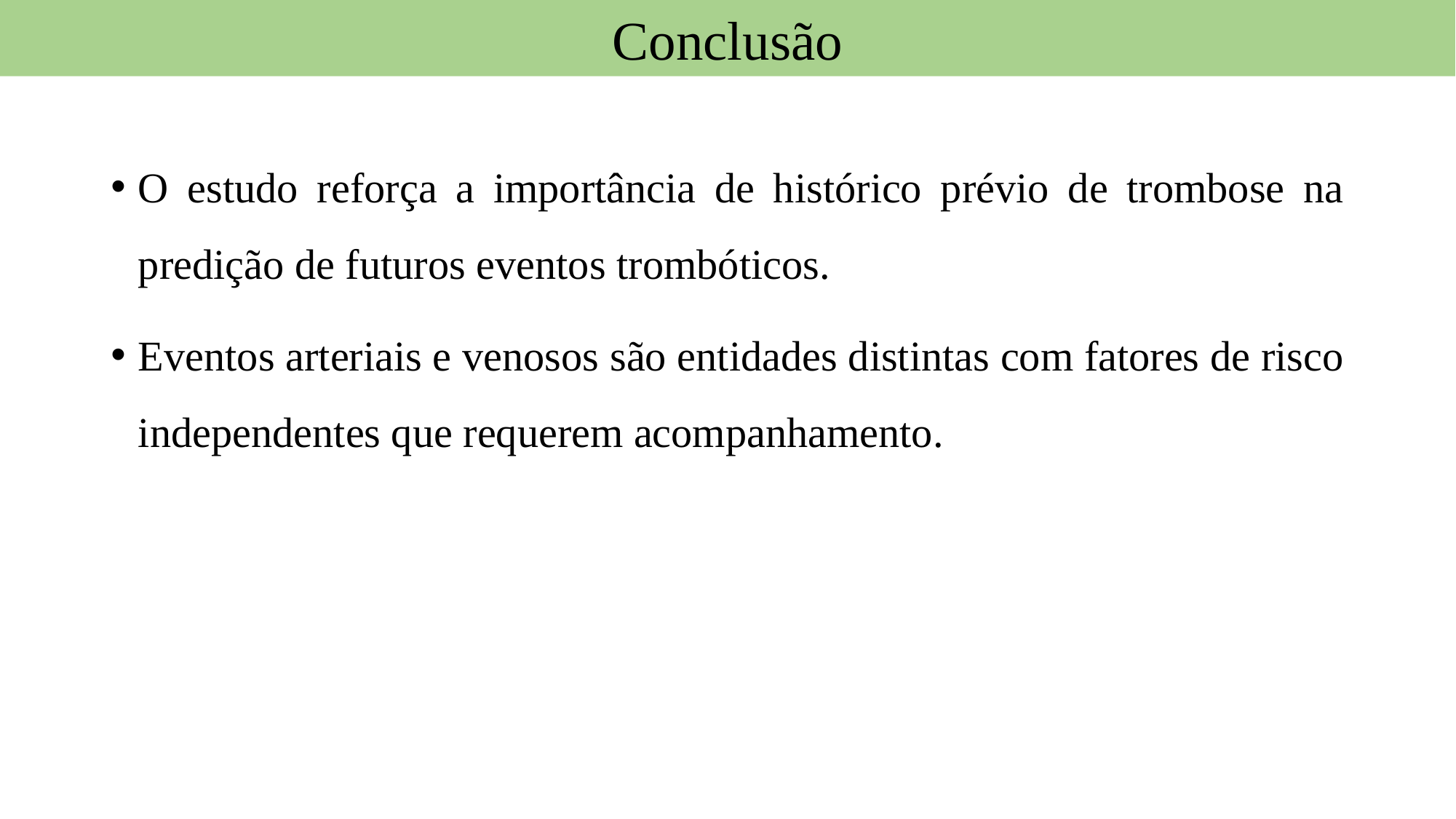

Conclusão
O estudo reforça a importância de histórico prévio de trombose na predição de futuros eventos trombóticos.
Eventos arteriais e venosos são entidades distintas com fatores de risco independentes que requerem acompanhamento.